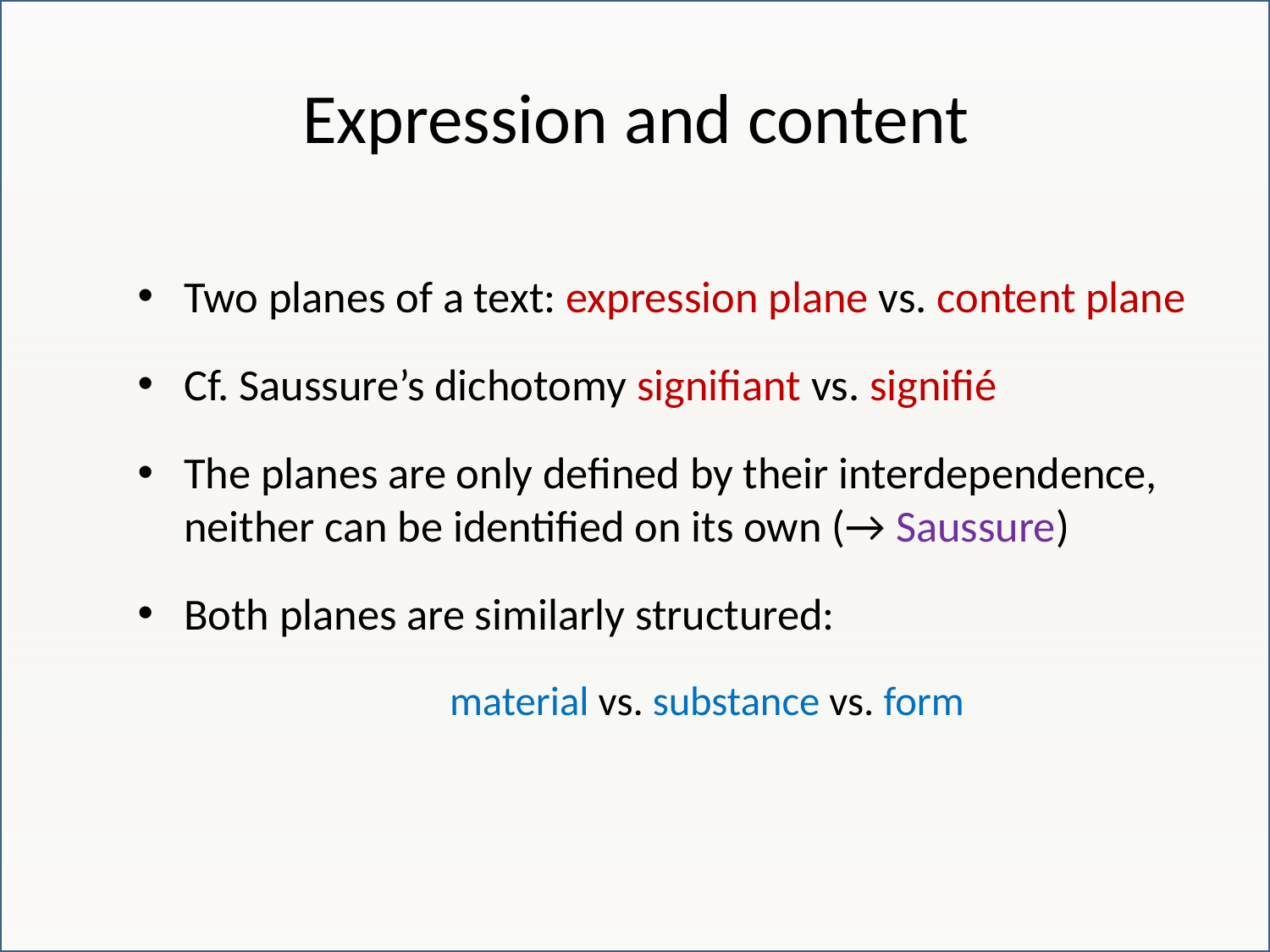

# Expression and content
Two planes of a text: expression plane vs. content plane
Cf. Saussure’s dichotomy signifiant vs. signifié
The planes are only defined by their interdependence, neither can be identified on its own (→ Saussure)
Both planes are similarly structured:
material vs. substance vs. form